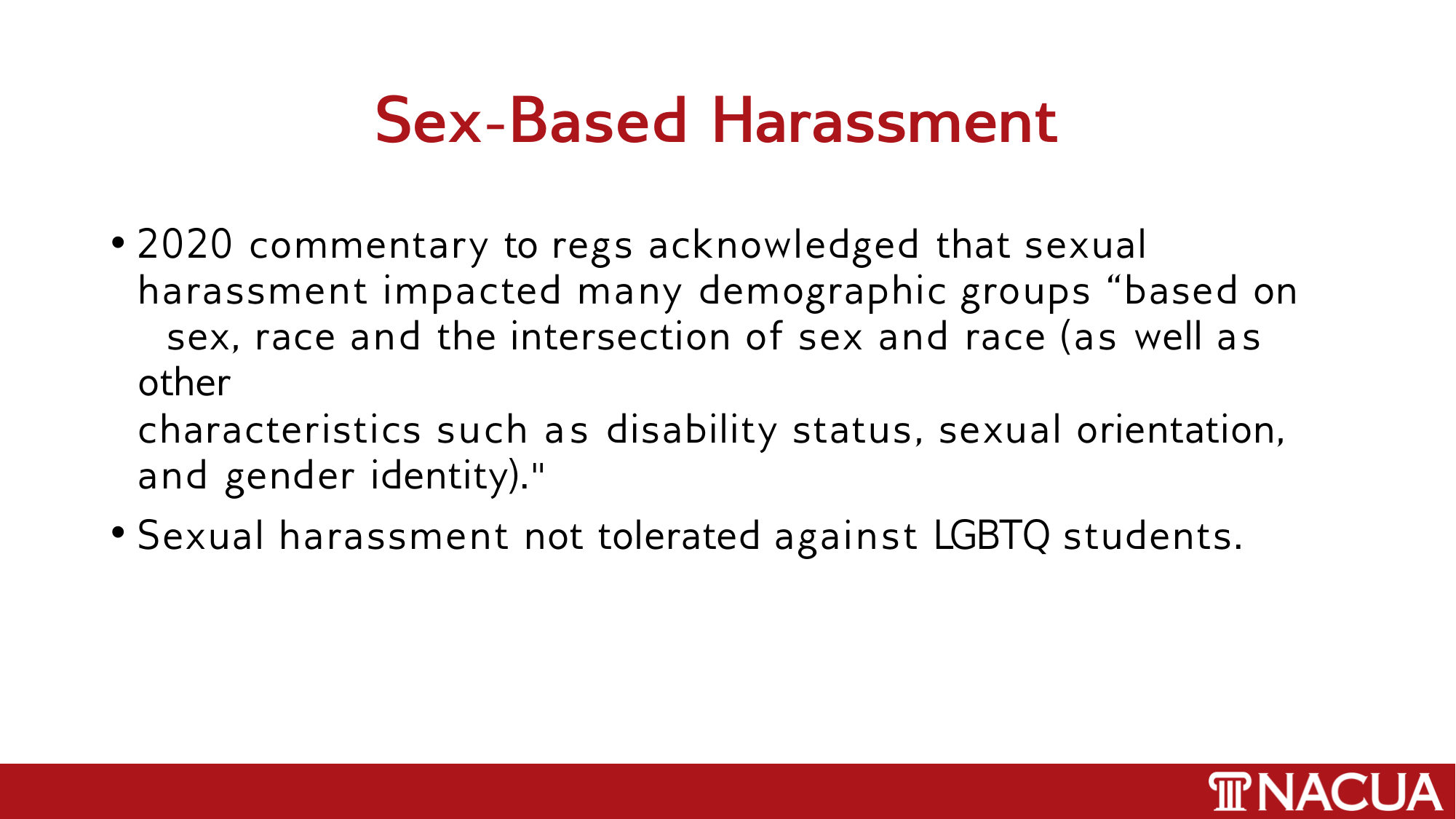

# Sex-Based Harassment
2020 commentary to regs acknowledged that sexual 	harassment impacted many demographic groups “based on 	sex, race and the intersection of sex and race (as well as other
characteristics such as disability status, sexual orientation, and gender identity)."
Sexual harassment not tolerated against LGBTQ students.